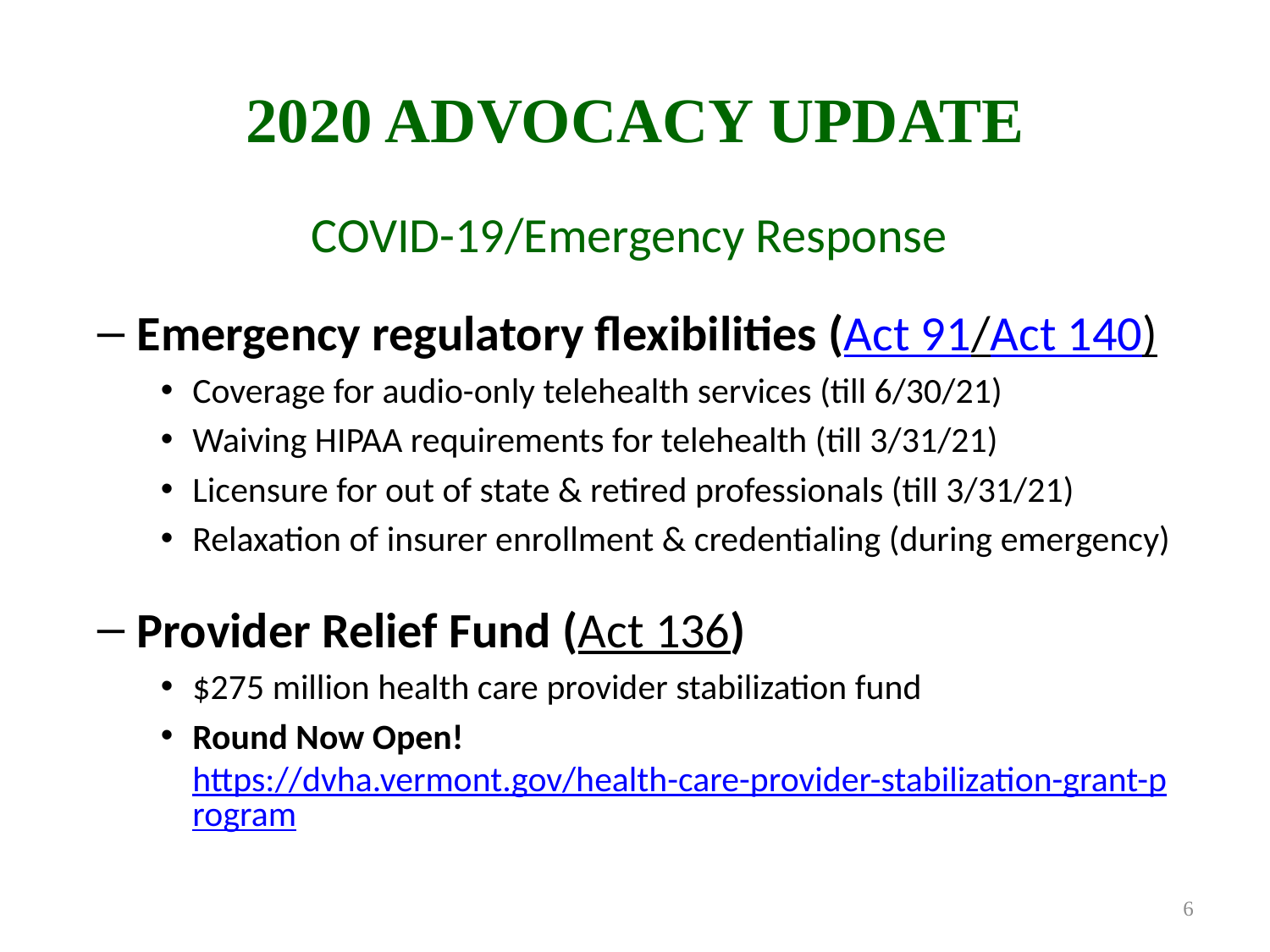

# 2020 Advocacy Update
COVID-19/Emergency Response

Emergency regulatory flexibilities (Act 91/Act 140)
Coverage for audio-only telehealth services (till 6/30/21)
Waiving HIPAA requirements for telehealth (till 3/31/21)
Licensure for out of state & retired professionals (till 3/31/21)
Relaxation of insurer enrollment & credentialing (during emergency)

Provider Relief Fund (Act 136)
$275 million health care provider stabilization fund
Round Now Open!  https://dvha.vermont.gov/health-care-provider-stabilization-grant-program

6